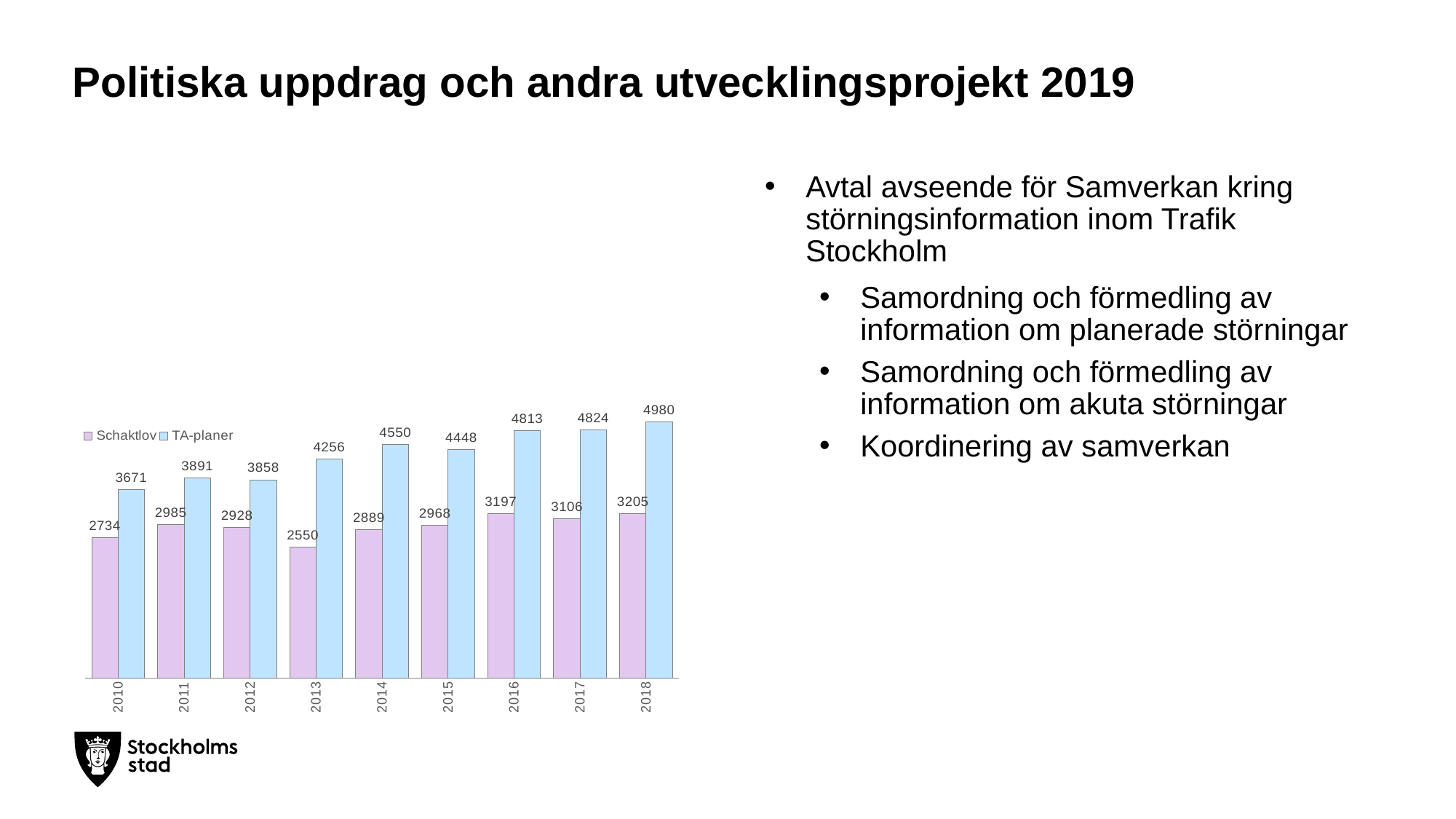

# Politiska uppdrag och andra utvecklingsprojekt 2019
Avtal avseende för Samverkan kring störningsinformation inom Trafik Stockholm
Samordning och förmedling av information om planerade störningar
Samordning och förmedling av information om akuta störningar
Koordinering av samverkan

### Chart

| Category | Schaktlov | TA-planer |
|---|---|---|
| 2010 | 2734.0 | 3671.0 |
| 2011 | 2985.0 | 3891.0 |
| 2012 | 2928.0 | 3858.0 |
| 2013 | 2550.0 | 4256.0 |
| 2014 | 2889.0 | 4550.0 |
| 2015 | 2968.0 | 4448.0 |
| 2016 | 3197.0 | 4813.0 |
| 2017 | 3106.0 | 4824.0 |
| 2018 | 3205.0 | 4980.0 |